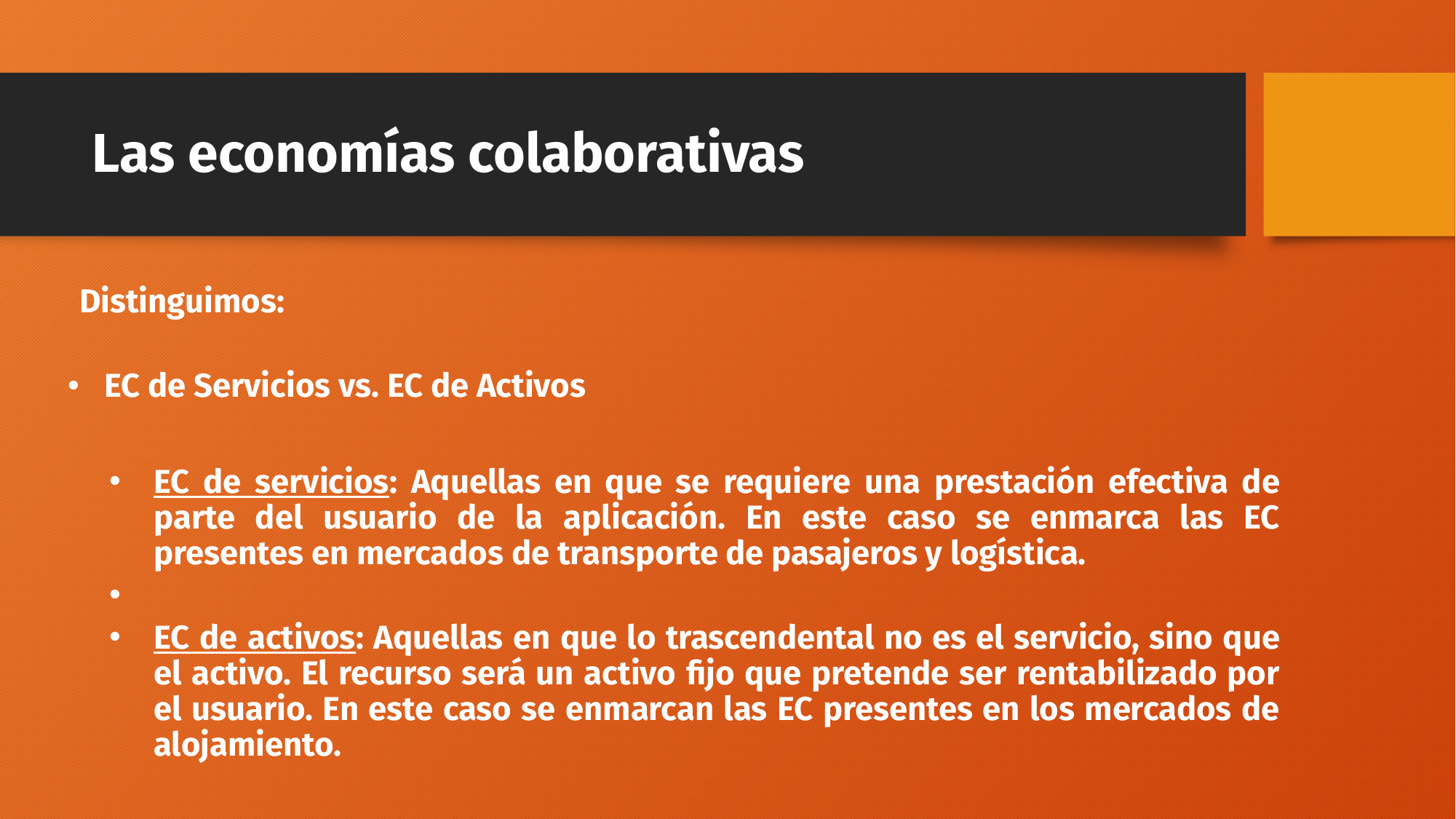

# Las economías colaborativas
Distinguimos:

EC de Servicios vs. EC de Activos

EC de servicios: Aquellas en que se requiere una prestación efectiva de parte del usuario de la aplicación. En este caso se enmarca las EC presentes en mercados de transporte de pasajeros y logística.

EC de activos: Aquellas en que lo trascendental no es el servicio, sino que el activo. El recurso será un activo fijo que pretende ser rentabilizado por el usuario. En este caso se enmarcan las EC presentes en los mercados de alojamiento.